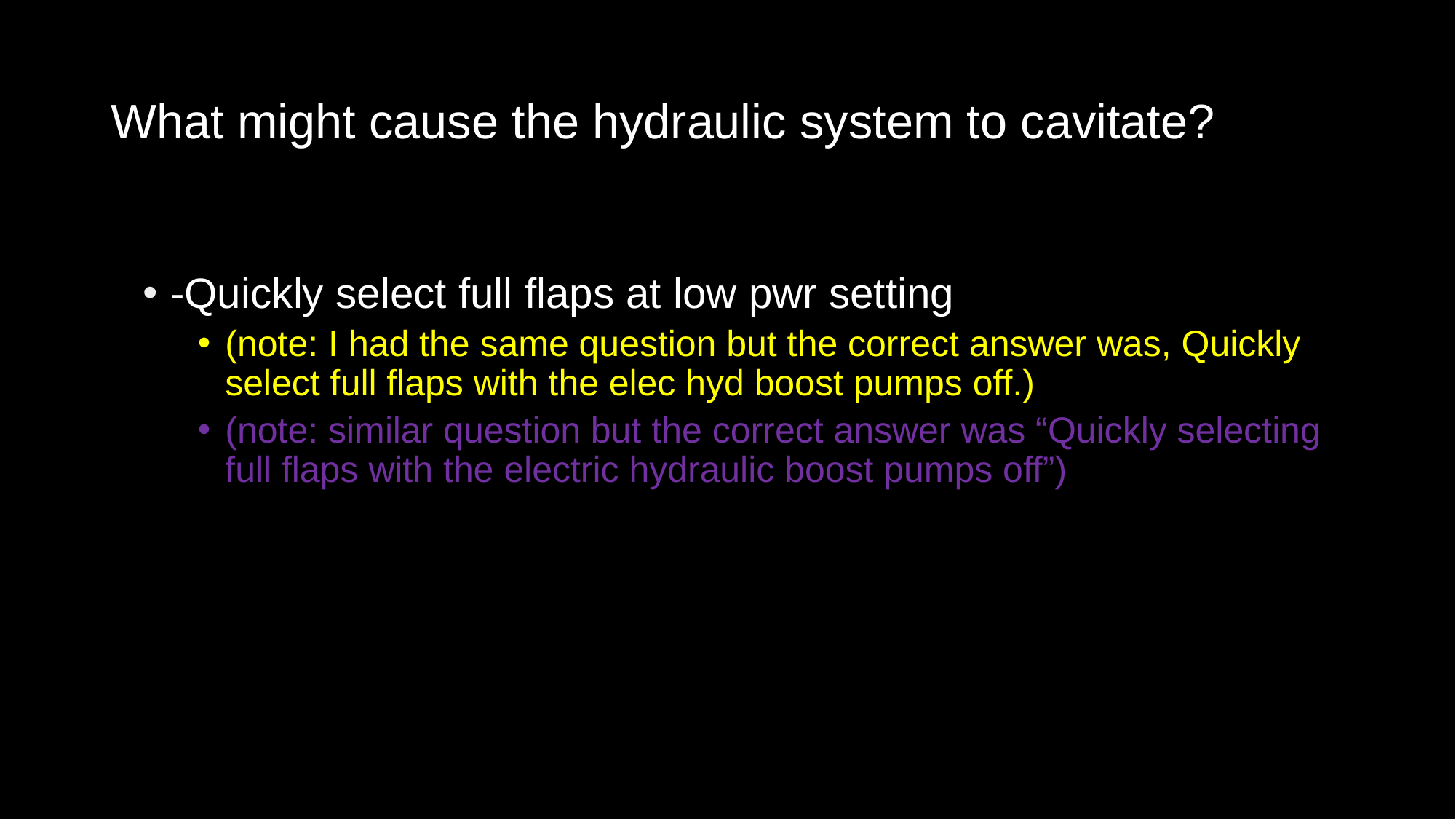

# What might cause the hydraulic system to cavitate?
-Quickly select full flaps at low pwr setting
(note: I had the same question but the correct answer was, Quickly select full flaps with the elec hyd boost pumps off.)
(note: similar question but the correct answer was “Quickly selecting full flaps with the electric hydraulic boost pumps off”)